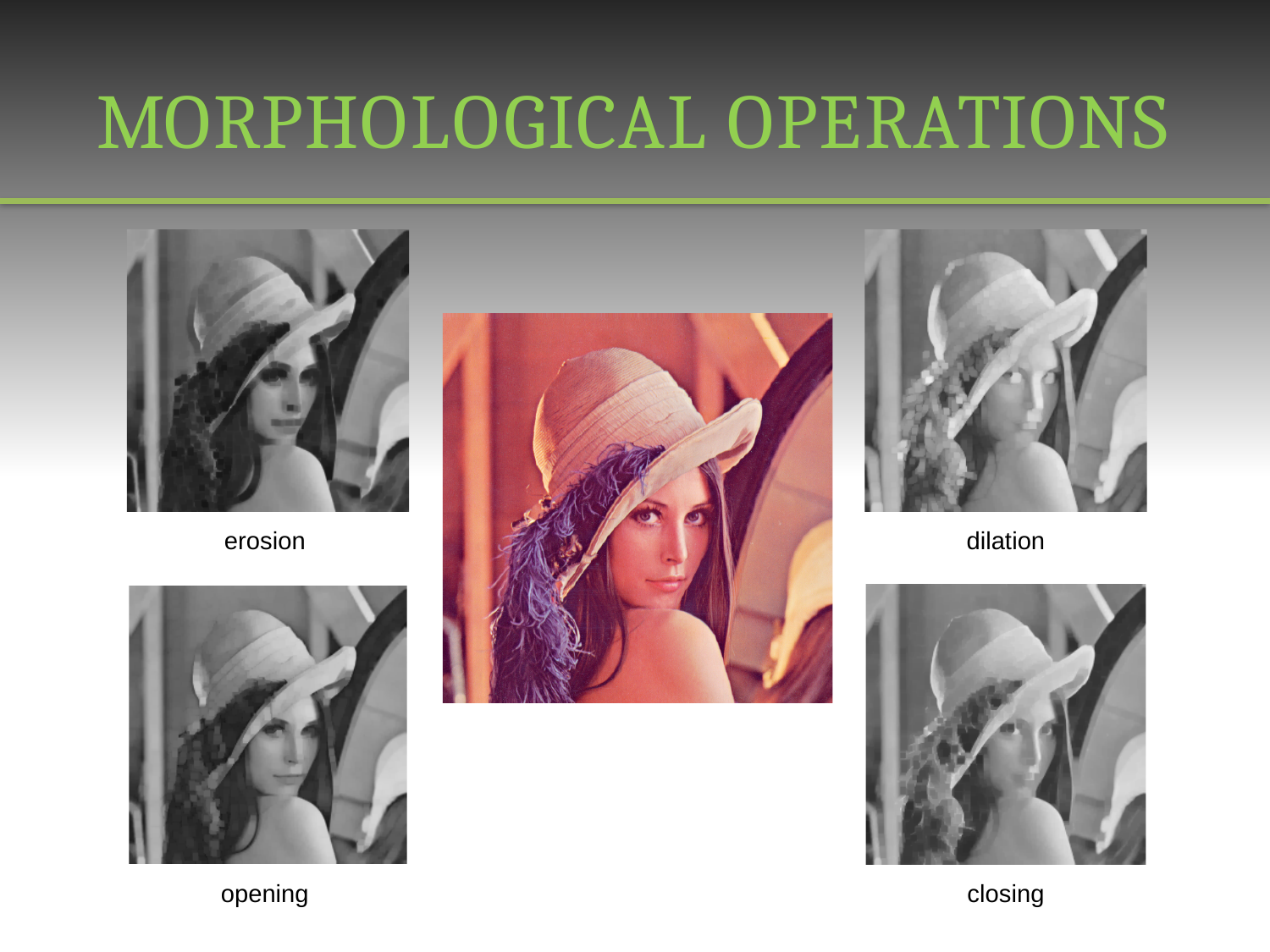

# Morphological Operations

erosion
dilation

opening
closing